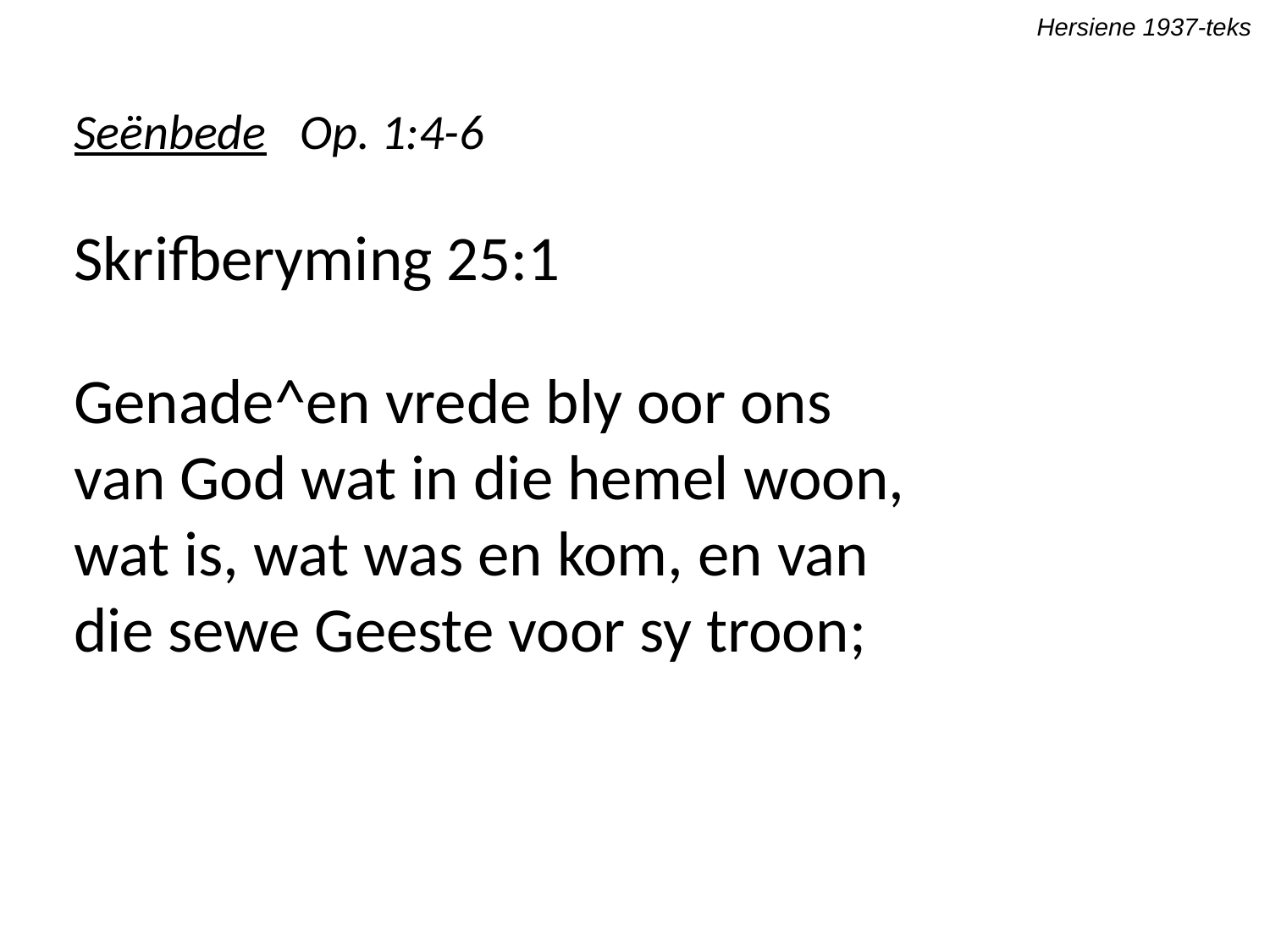

Hersiene 1937-teks
Seënbede   Op. 1:4-6

Skrifberyming 25:1

Genade^en vrede bly oor ons
van God wat in die hemel woon,
wat is, wat was en kom, en van
die sewe Geeste voor sy troon;